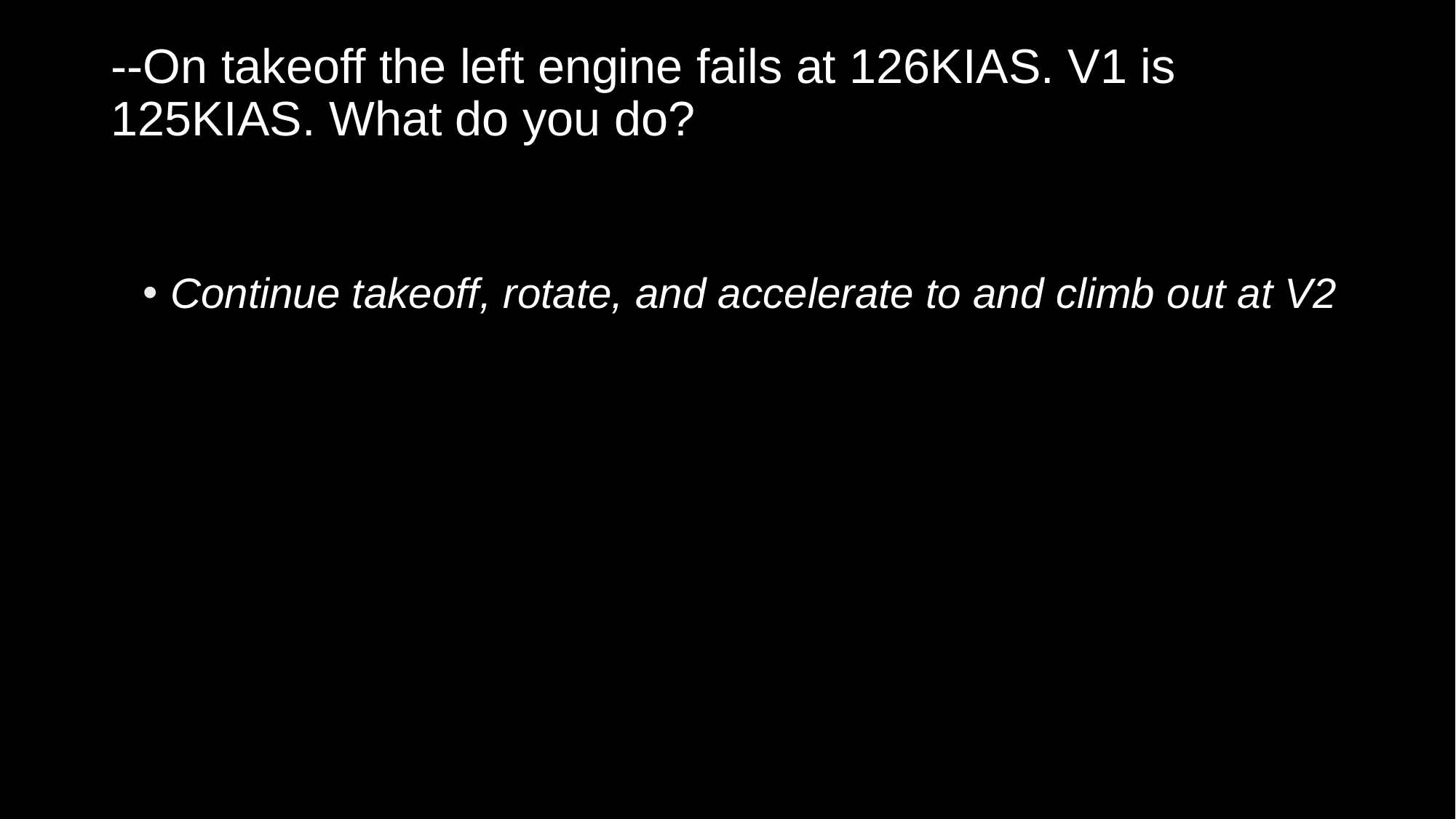

# --On takeoff the left engine fails at 126KIAS. V1 is 125KIAS. What do you do?
Continue takeoff, rotate, and accelerate to and climb out at V2